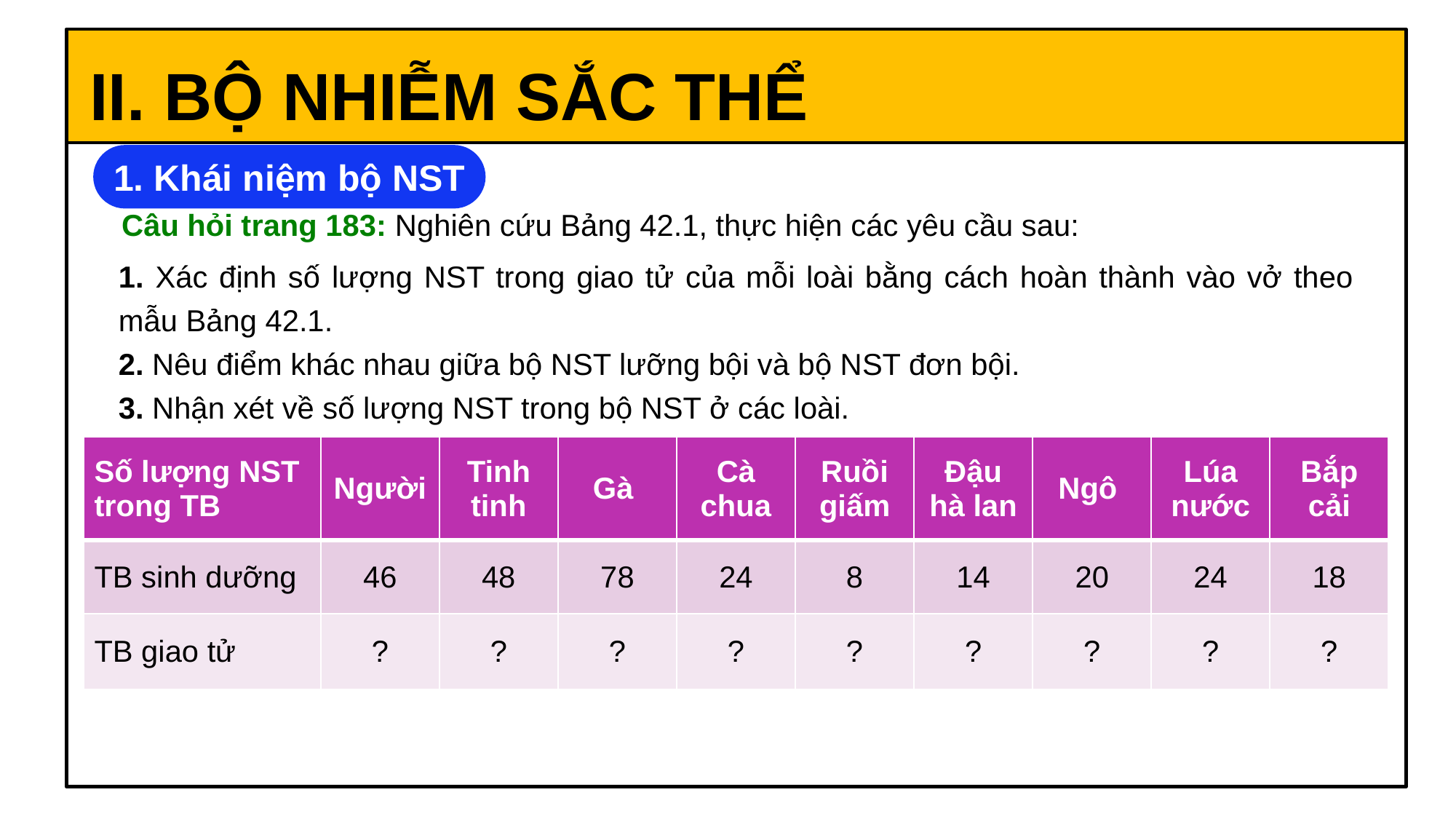

II. BỘ NHIỄM SẮC THỂ

1. Khái niệm bộ NST
Câu hỏi trang 183: Nghiên cứu Bảng 42.1, thực hiện các yêu cầu sau:
1. Xác định số lượng NST trong giao tử của mỗi loài bằng cách hoàn thành vào vở theo mẫu Bảng 42.1.
2. Nêu điểm khác nhau giữa bộ NST lưỡng bội và bộ NST đơn bội.
3. Nhận xét về số lượng NST trong bộ NST ở các loài.
| Số lượng NST trong TB | Người | Tinh tinh | Gà | Cà chua | Ruồi giấm | Đậu hà lan | Ngô | Lúa nước | Bắp cải |
| --- | --- | --- | --- | --- | --- | --- | --- | --- | --- |
| TB sinh dưỡng | 46 | 48 | 78 | 24 | 8 | 14 | 20 | 24 | 18 |
| TB giao tử | ? | ? | ? | ? | ? | ? | ? | ? | ? |